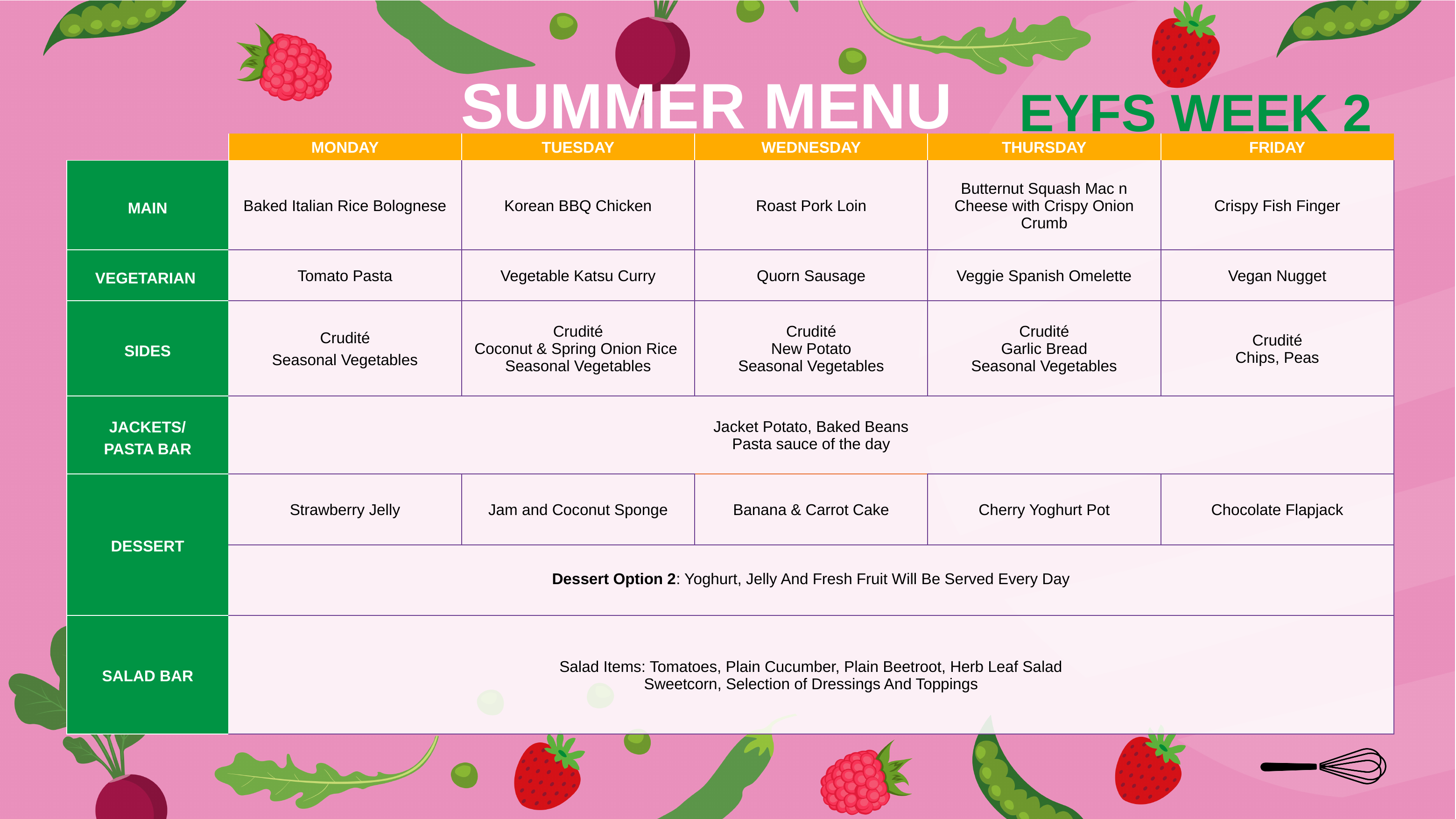

EYFS WEEK 2
SUMMER MENU
|  | MONDAY | TUESDAY | WEDNESDAY | THURSDAY | FRIDAY |
| --- | --- | --- | --- | --- | --- |
| MAIN | Baked Italian Rice Bolognese | Korean BBQ Chicken | Roast Pork Loin | Butternut Squash Mac n Cheese with Crispy Onion Crumb | Crispy Fish Finger |
| VEGETARIAN | Tomato Pasta | Vegetable Katsu Curry | Quorn Sausage | Veggie Spanish Omelette | Vegan Nugget |
| SIDES | Crudité Seasonal Vegetables | Crudité Coconut & Spring Onion Rice Seasonal Vegetables | Crudité New Potato Seasonal Vegetables | Crudité Garlic Bread Seasonal Vegetables | Crudité Chips, Peas |
| JACKETS/ PASTA BAR | Jacket Potato, Baked Beans Pasta sauce of the day |  |  |  |  |
| DESSERT | Strawberry Jelly | Jam and Coconut Sponge | Banana & Carrot Cake | Cherry Yoghurt Pot | Chocolate Flapjack |
|  | Dessert Option 2: Yoghurt, Jelly And Fresh Fruit Will Be Served Every Day |  |  |  |  |
| SALAD BAR | Salad Items: Tomatoes, Plain Cucumber, Plain Beetroot, Herb Leaf Salad Sweetcorn, Selection of Dressings And Toppings |  |  |  |  |